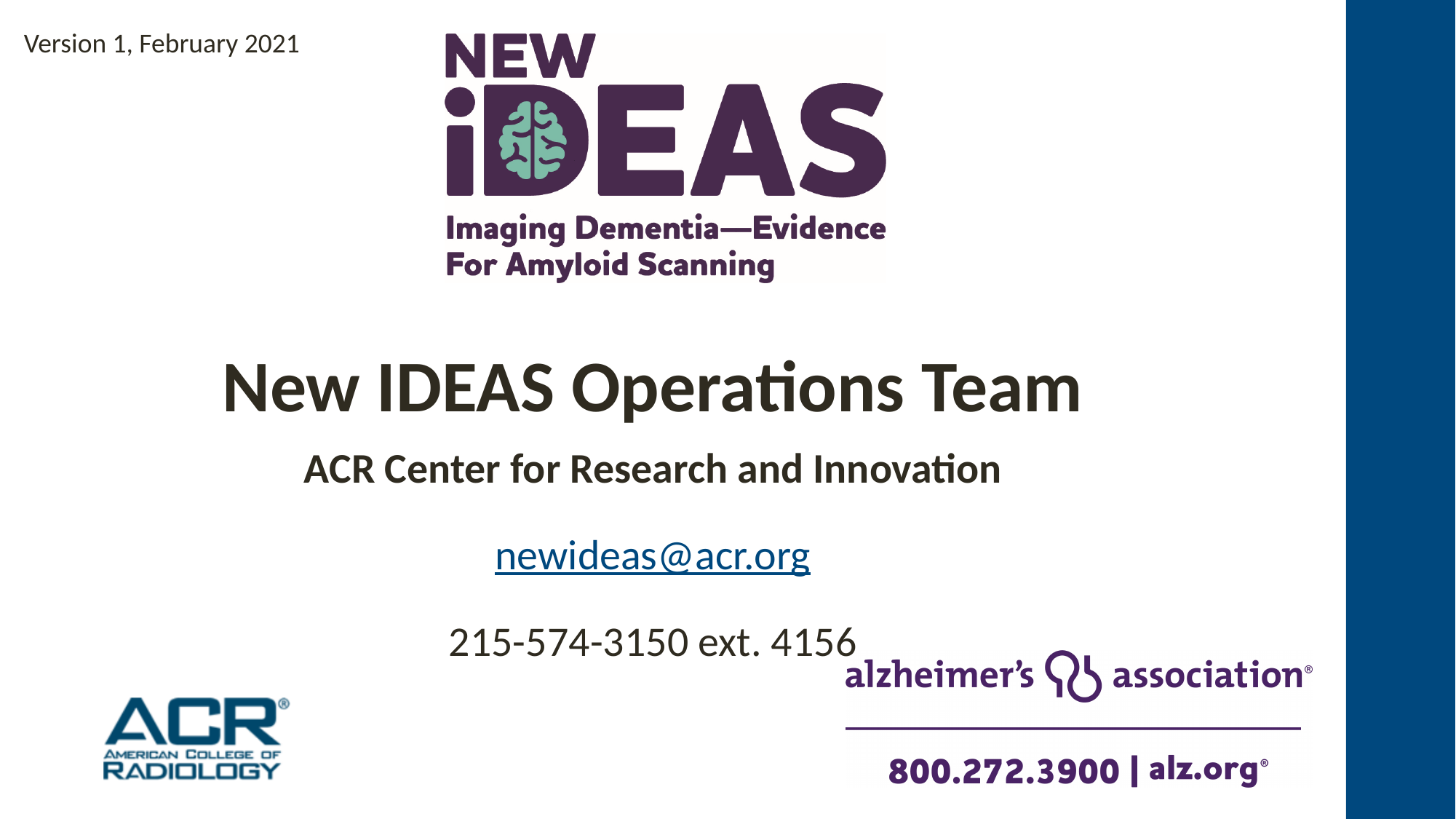

New IDEAS Operations Team
ACR Center for Research and Innovation
newideas@acr.org
215-574-3150 ext. 4156